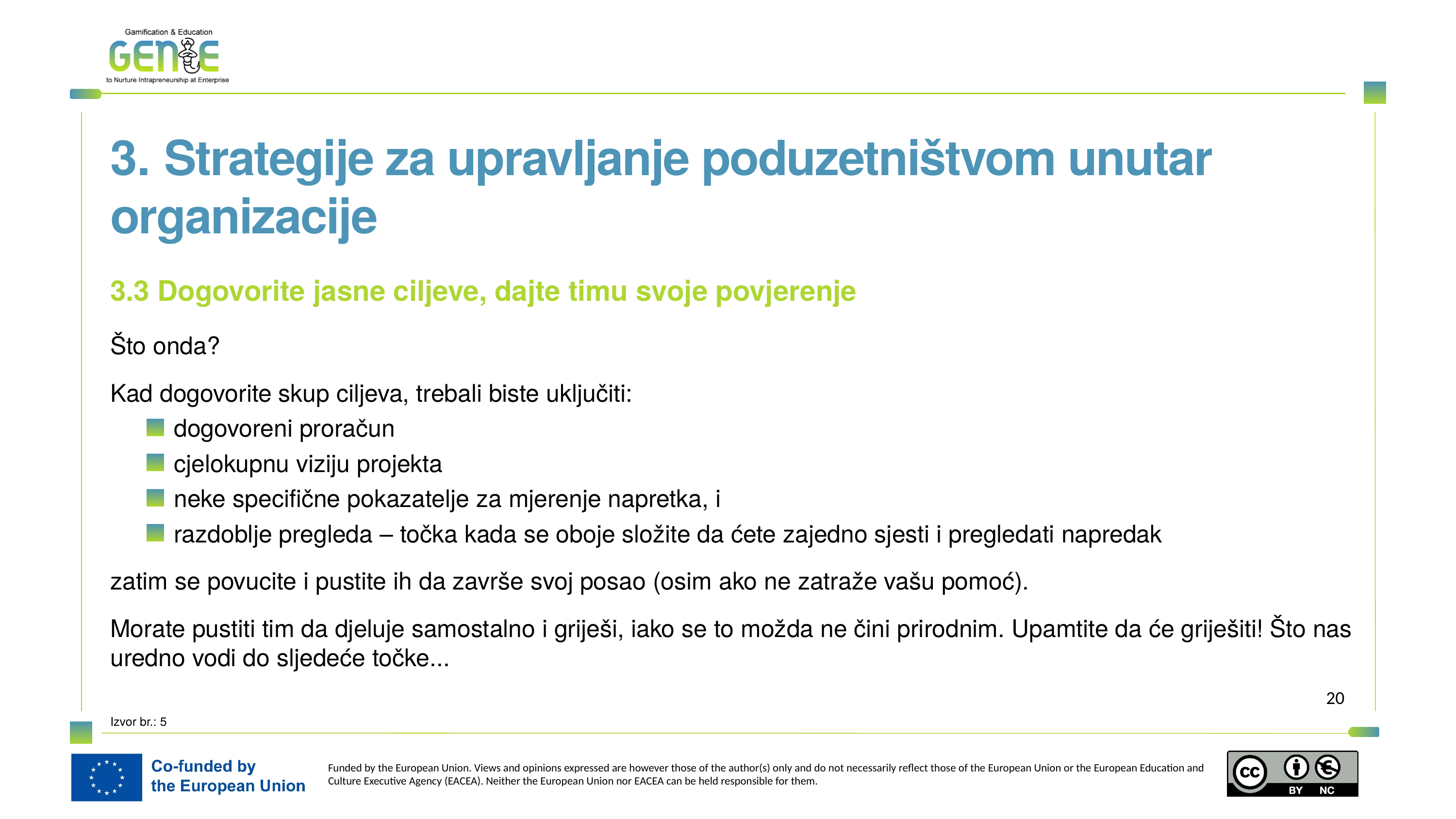

3. Strategije za upravljanje poduzetništvom unutar
organizacije
3.3 Dogovorite jasne ciljeve, dajte timu svoje povjerenje

Što onda?
Kad dogovorite skup ciljeva, trebali biste uključiti:
dogovoreni proračun
cjelokupnu viziju projekta
neke specifične pokazatelje za mjerenje napretka, i
razdoblje pregleda – točka kada se oboje složite da ćete zajedno sjesti i pregledati napredak
zatim se povucite i pustite ih da završe svoj posao (osim ako ne zatraže vašu pomoć).
Morate pustiti tim da djeluje samostalno i griješi, iako se to možda ne čini prirodnim. Upamtite da će griješiti! Što nas uredno vodi do sljedeće točke...
Izvor br.: 5